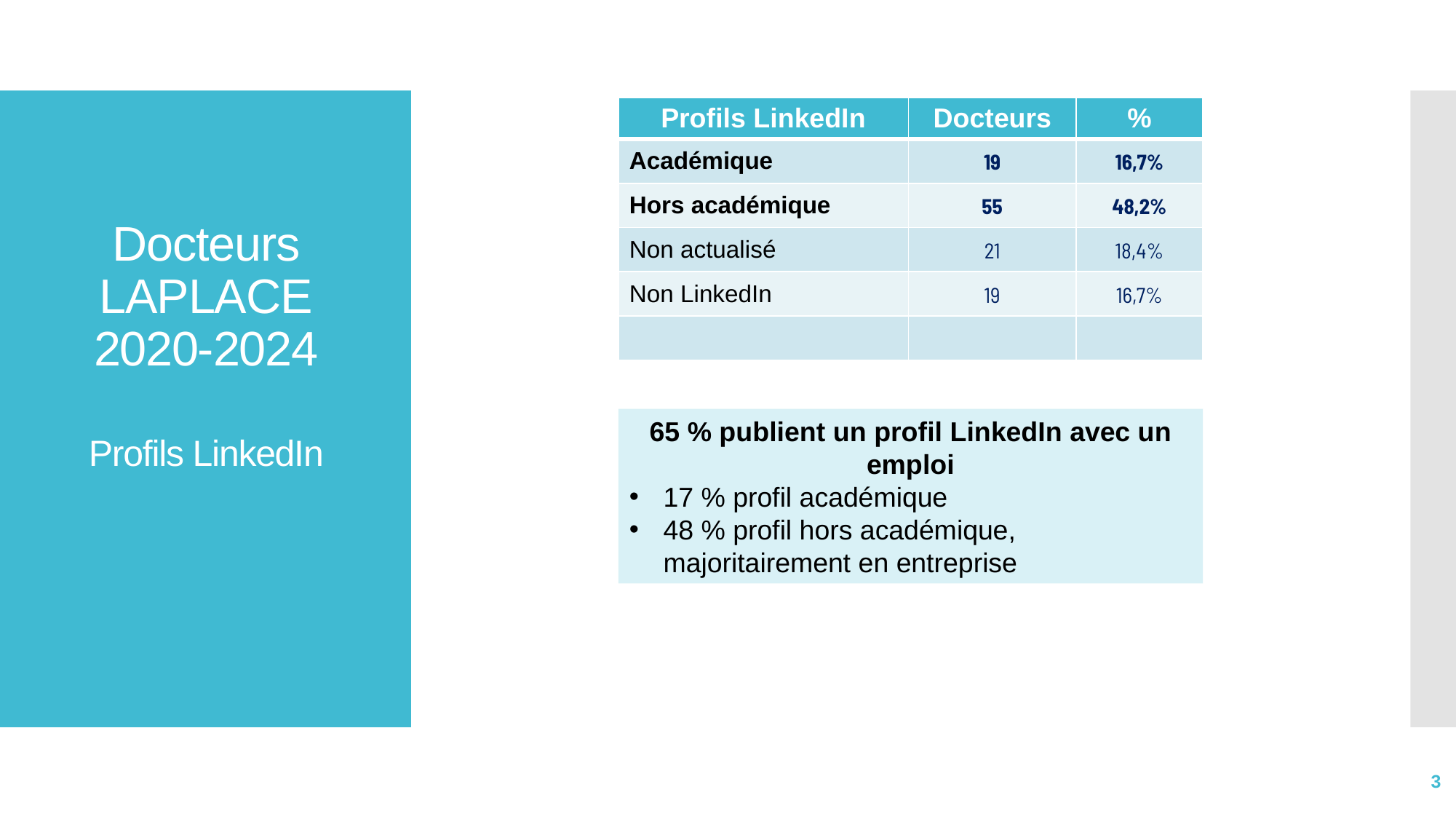

| Profils LinkedIn | Docteurs | % |
| --- | --- | --- |
| Académique | 19 | 16,7% |
| Hors académique | 55 | 48,2% |
| Non actualisé | 21 | 18,4% |
| Non LinkedIn | 19 | 16,7% |
|  |  |  |
# Docteurs LAPLACE 2020-2024 Profils LinkedIn
65 % publient un profil LinkedIn avec un emploi
17 % profil académique
48 % profil hors académique, majoritairement en entreprise
3